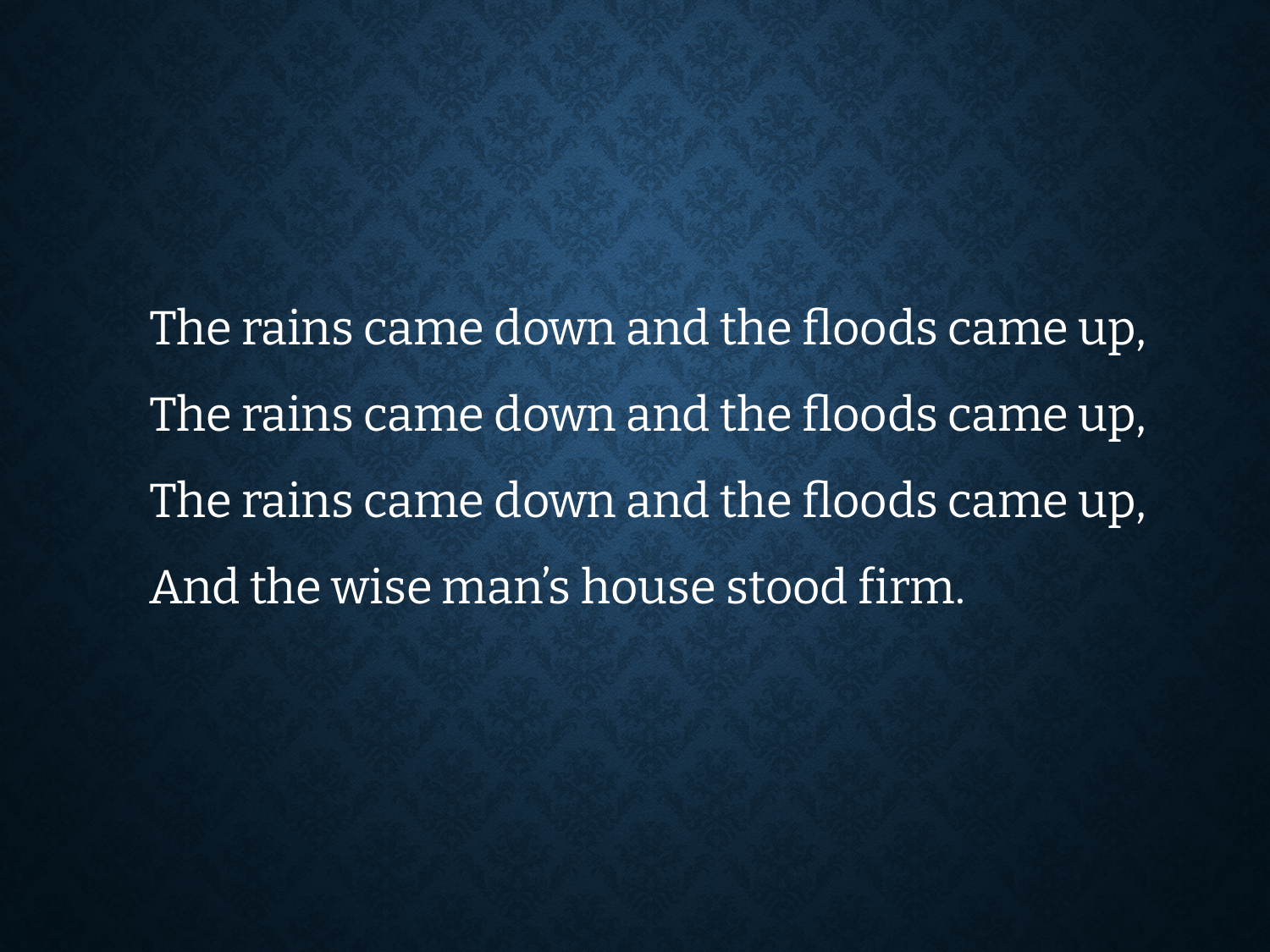

#
The rains came down and the floods came up,
The rains came down and the floods came up,
The rains came down and the floods came up,
And the wise man’s house stood firm.